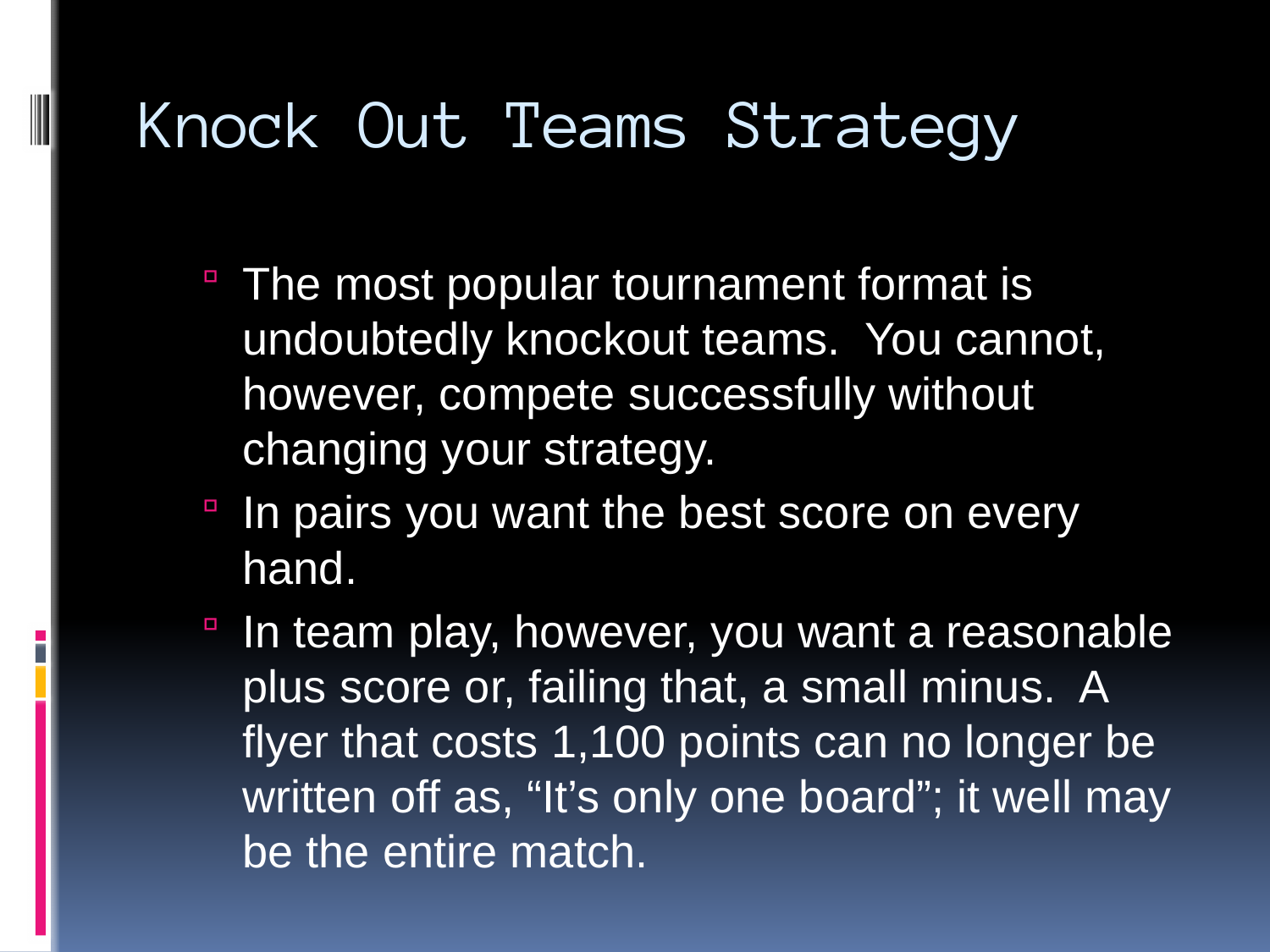

# Knock Out Teams Strategy
The most popular tournament format is undoubtedly knockout teams.  You cannot, however, compete successfully without changing your strategy.
In pairs you want the best score on every hand.
In team play, however, you want a reasonable plus score or, failing that, a small minus.  A flyer that costs 1,100 points can no longer be written off as, “It’s only one board”; it well may be the entire match.